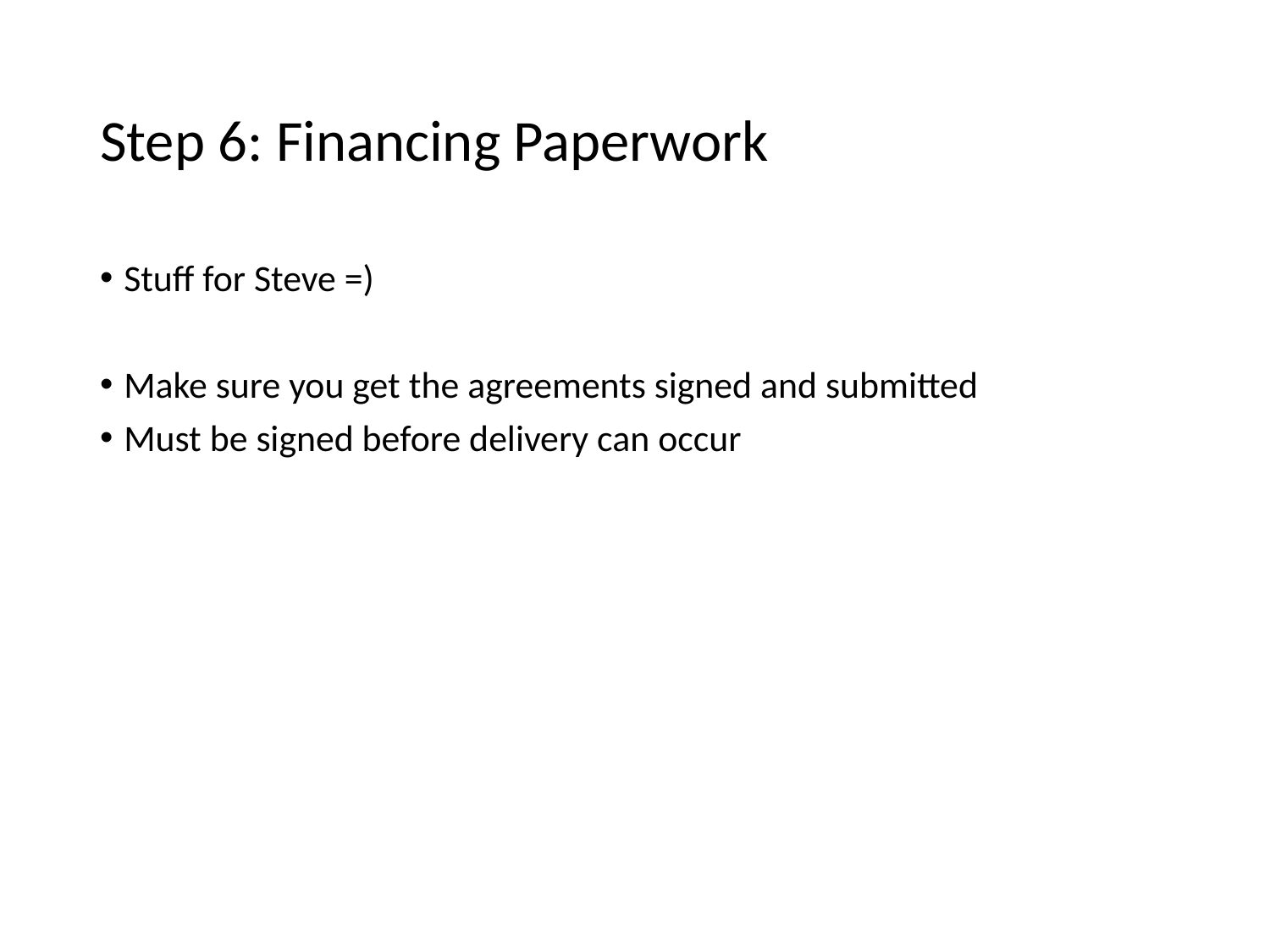

# Step 6: Financing Paperwork
Stuff for Steve =)

Make sure you get the agreements signed and submitted
Must be signed before delivery can occur